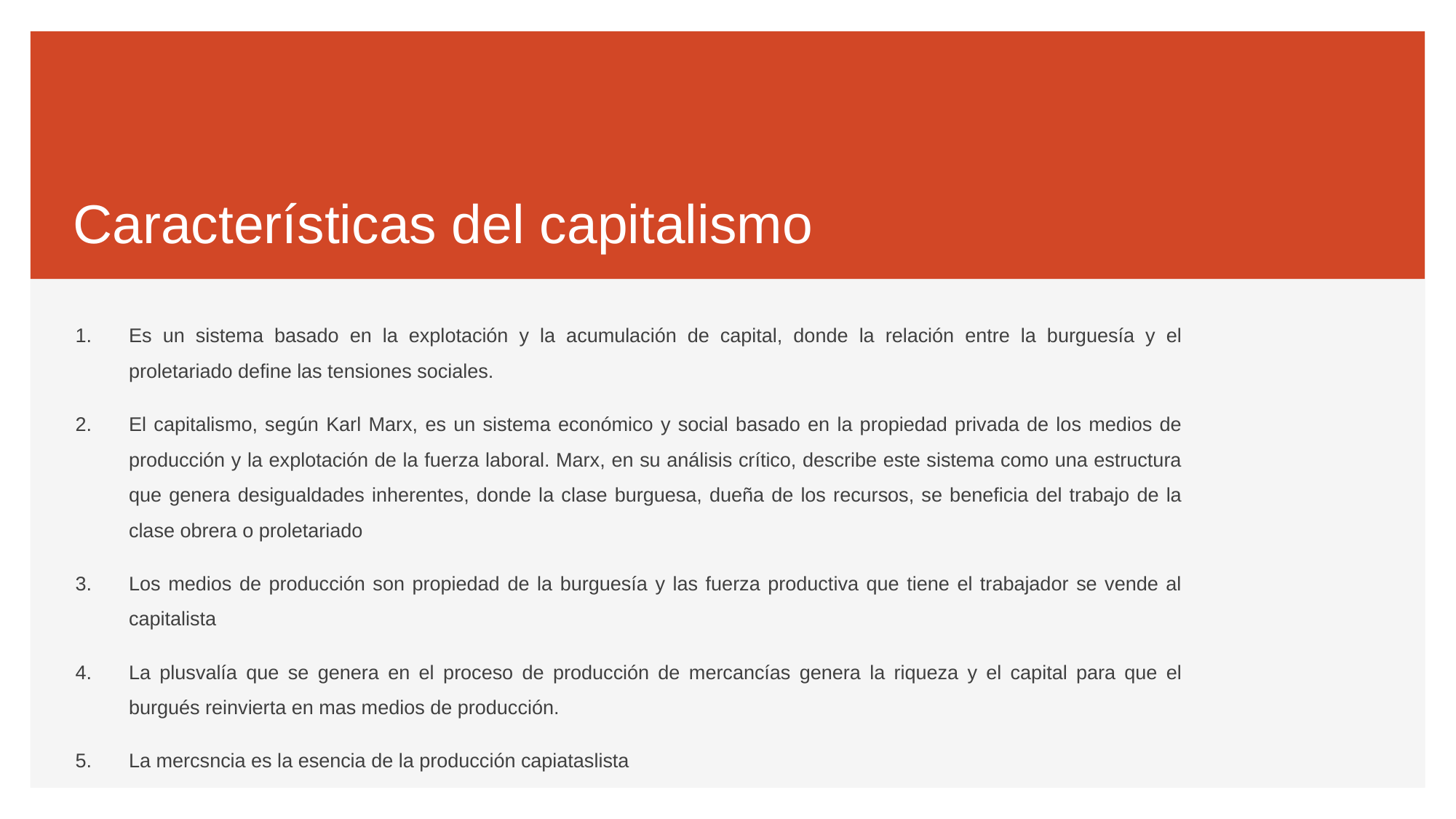

# Características del capitalismo
Es un sistema basado en la explotación y la acumulación de capital, donde la relación entre la burguesía y el proletariado define las tensiones sociales.
El capitalismo, según Karl Marx, es un sistema económico y social basado en la propiedad privada de los medios de producción y la explotación de la fuerza laboral. Marx, en su análisis crítico, describe este sistema como una estructura que genera desigualdades inherentes, donde la clase burguesa, dueña de los recursos, se beneficia del trabajo de la clase obrera o proletariado
Los medios de producción son propiedad de la burguesía y las fuerza productiva que tiene el trabajador se vende al capitalista
La plusvalía que se genera en el proceso de producción de mercancías genera la riqueza y el capital para que el burgués reinvierta en mas medios de producción.
La mercsncia es la esencia de la producción capiataslista